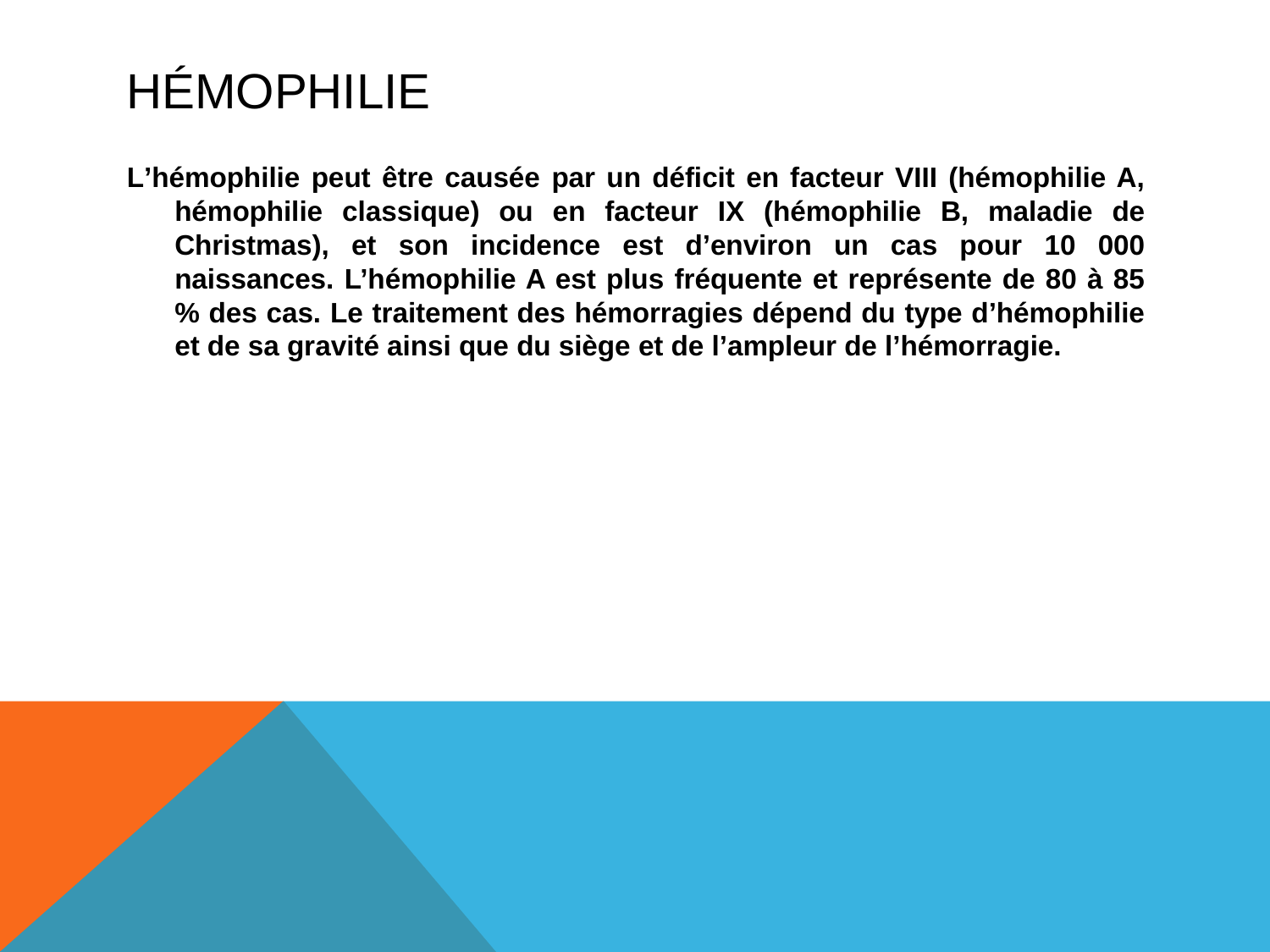

# HÉMOPHILIE
L’hémophilie peut être causée par un déficit en facteur VIII (hémophilie A, hémophilie classique) ou en facteur IX (hémophilie B, maladie de Christmas), et son incidence est d’environ un cas pour 10 000 naissances. L’hémophilie A est plus fréquente et représente de 80 à 85 % des cas. Le traitement des hémorragies dépend du type d’hémophilie et de sa gravité ainsi que du siège et de l’ampleur de l’hémorragie.